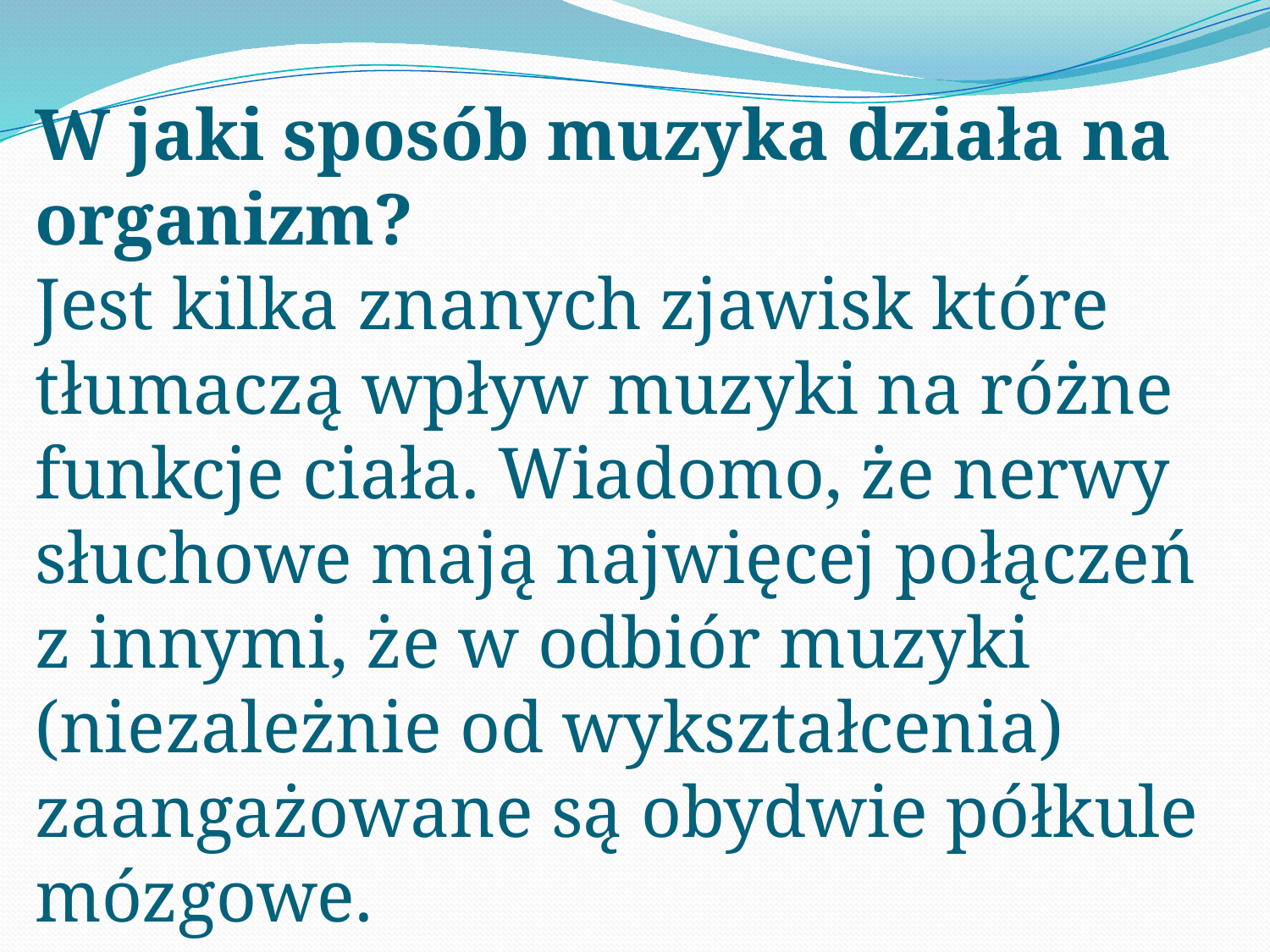

# W jaki sposób muzyka działa na organizm? Jest kilka znanych zjawisk które tłumaczą wpływ muzyki na różne funkcje ciała. Wiadomo, że nerwy słuchowe mają najwięcej połączeń z innymi, że w odbiór muzyki (niezależnie od wykształcenia) zaangażowane są obydwie półkule mózgowe.